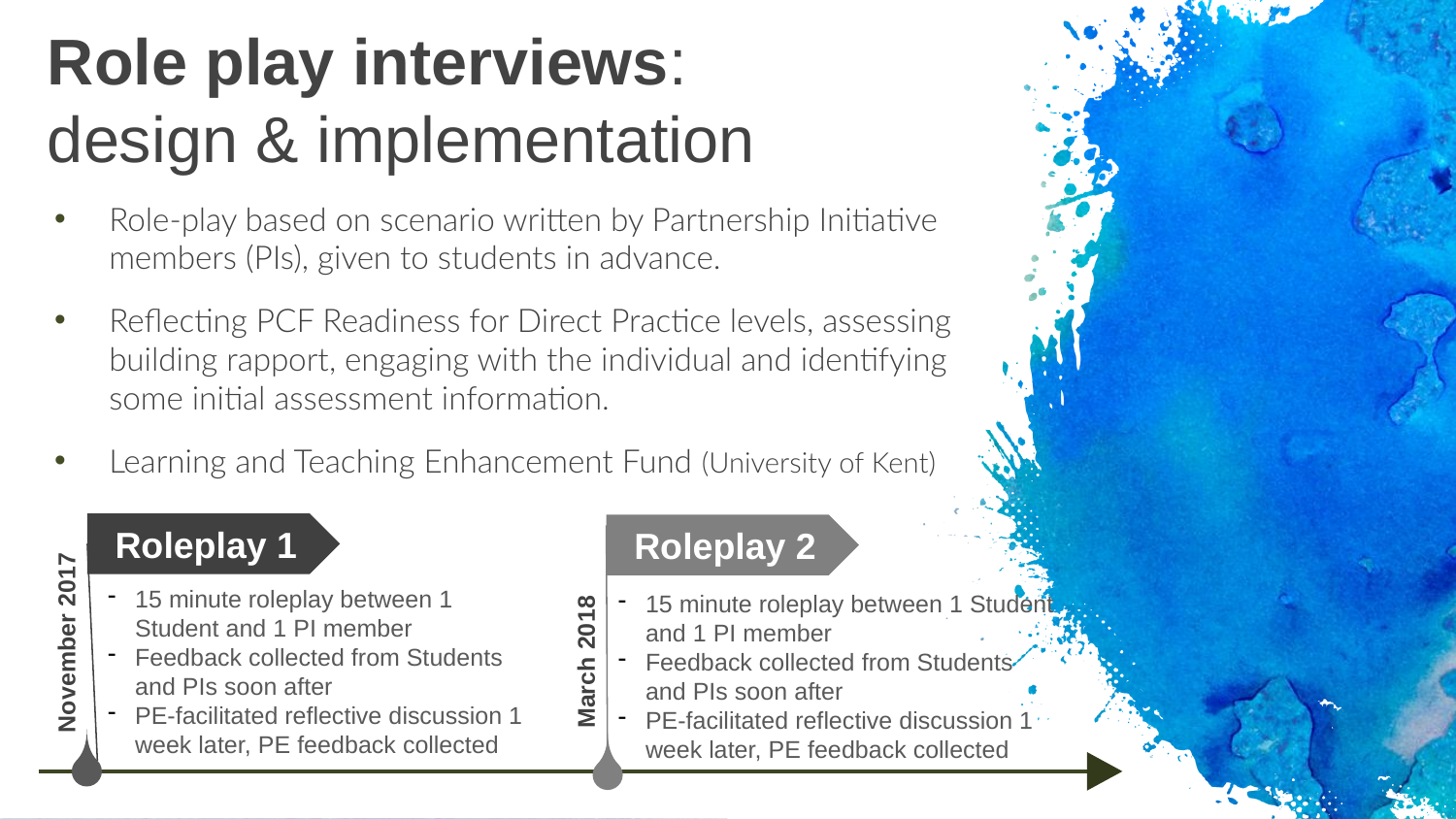

# Role play interviews: design & implementation
Role-play based on scenario written by Partnership Initiative members (PIs), given to students in advance.
Reflecting PCF Readiness for Direct Practice levels, assessing building rapport, engaging with the individual and identifying some initial assessment information.
Learning and Teaching Enhancement Fund (University of Kent)
Roleplay 1
Roleplay 2

15 minute roleplay between 1 Student and 1 PI member
Feedback collected from Students and PIs soon after
PE-facilitated reflective discussion 1 week later, PE feedback collected
15 minute roleplay between 1 Student and 1 PI member
Feedback collected from Students and PIs soon after
PE-facilitated reflective discussion 1 week later, PE feedback collected
November 2017
March 2018